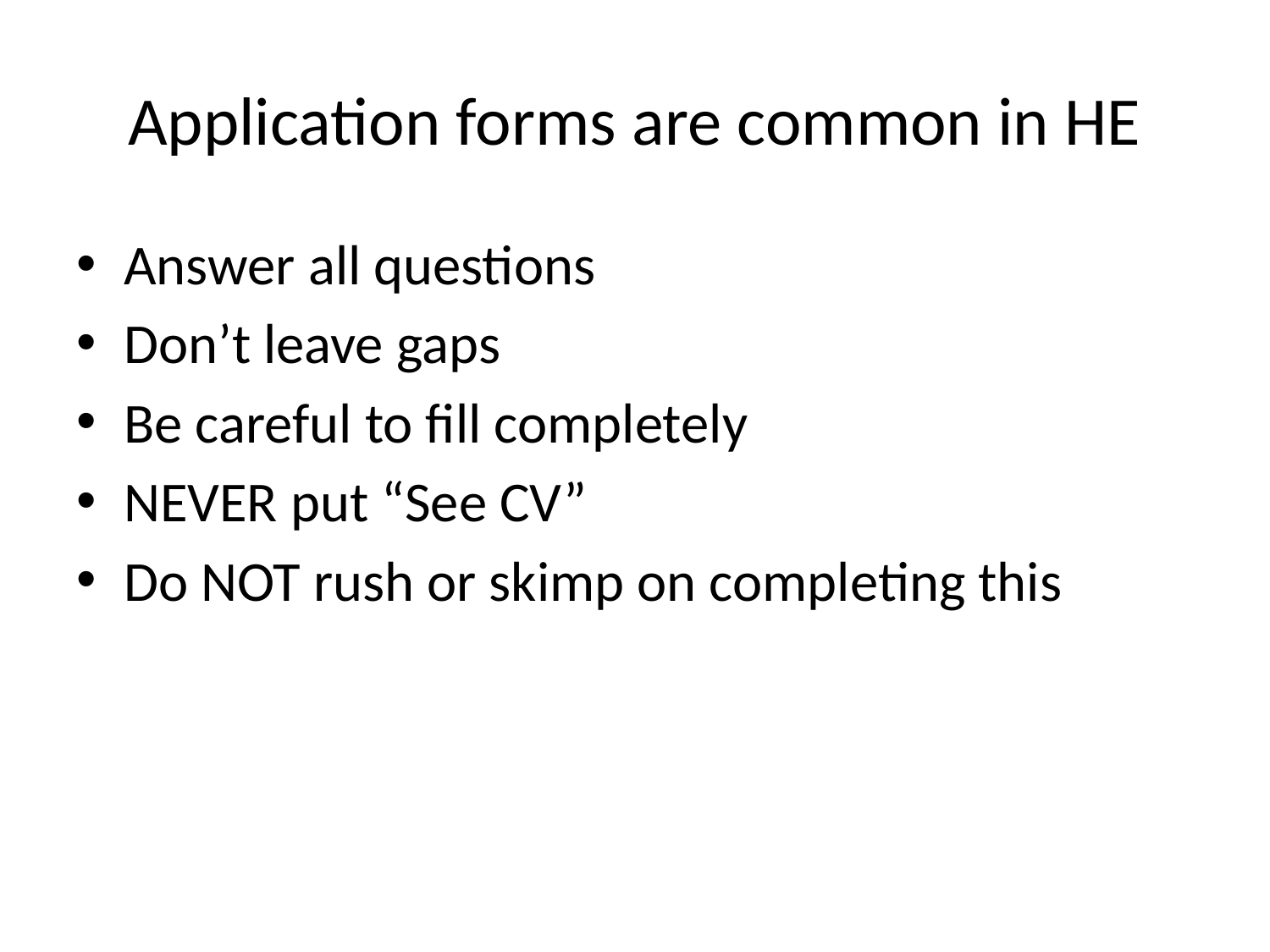

# Application forms are common in HE
Answer all questions
Don’t leave gaps
Be careful to fill completely
NEVER put “See CV”
Do NOT rush or skimp on completing this